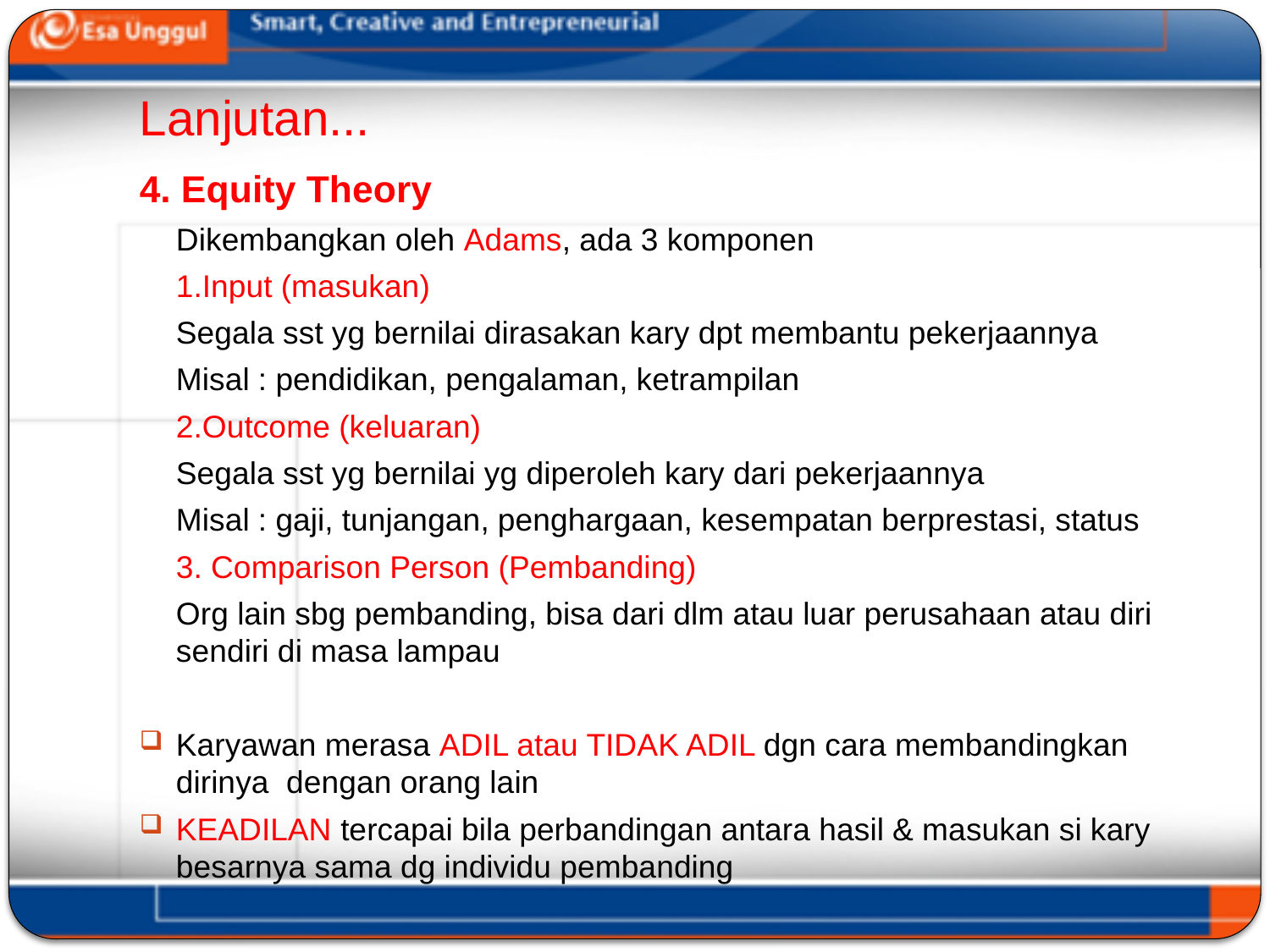

# Lanjutan...
4. Equity Theory
	Dikembangkan oleh Adams, ada 3 komponen
	1.Input (masukan)
	Segala sst yg bernilai dirasakan kary dpt membantu pekerjaannya
	Misal : pendidikan, pengalaman, ketrampilan
	2.Outcome (keluaran)
	Segala sst yg bernilai yg diperoleh kary dari pekerjaannya
	Misal : gaji, tunjangan, penghargaan, kesempatan berprestasi, status
	3. Comparison Person (Pembanding)
	Org lain sbg pembanding, bisa dari dlm atau luar perusahaan atau diri sendiri di masa lampau

Karyawan merasa ADIL atau TIDAK ADIL dgn cara membandingkan dirinya  dengan orang lain
KEADILAN tercapai bila perbandingan antara hasil & masukan si kary besarnya sama dg individu pembanding